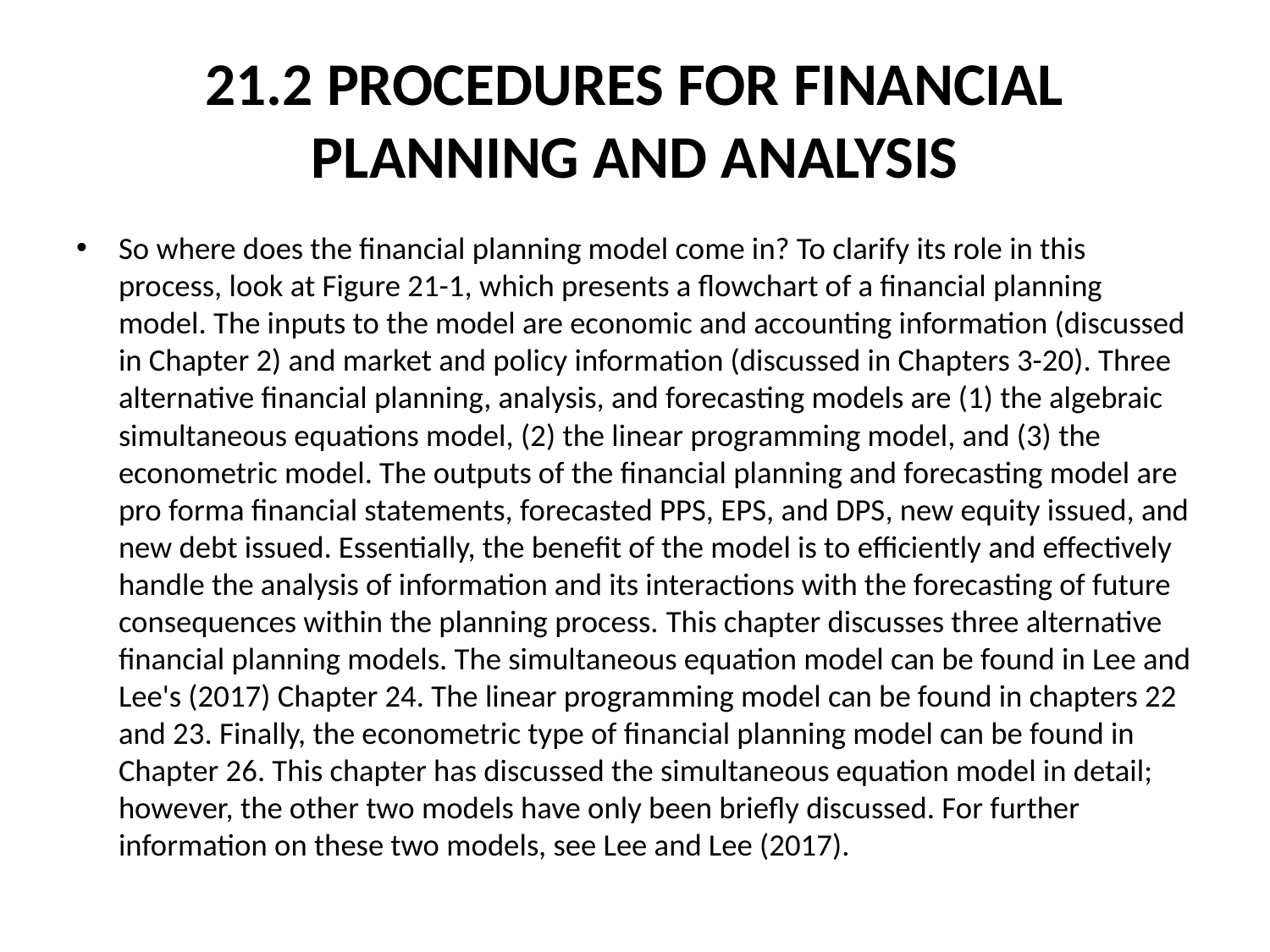

# 21.2 PROCEDURES FOR FINANCIAL PLANNING AND ANALYSIS
So where does the financial planning model come in? To clarify its role in this process, look at Figure 21-1, which presents a flowchart of a financial planning model. The inputs to the model are economic and accounting information (discussed in Chapter 2) and market and policy information (discussed in Chapters 3-20). Three alternative financial planning, analysis, and forecasting models are (1) the algebraic simultaneous equations model, (2) the linear programming model, and (3) the econometric model. The outputs of the financial planning and forecasting model are pro forma financial statements, forecasted PPS, EPS, and DPS, new equity issued, and new debt issued. Essentially, the benefit of the model is to efficiently and effectively handle the analysis of information and its interactions with the forecasting of future consequences within the planning process. This chapter discusses three alternative financial planning models. The simultaneous equation model can be found in Lee and Lee's (2017) Chapter 24. The linear programming model can be found in chapters 22 and 23. Finally, the econometric type of financial planning model can be found in Chapter 26. This chapter has discussed the simultaneous equation model in detail; however, the other two models have only been briefly discussed. For further information on these two models, see Lee and Lee (2017).